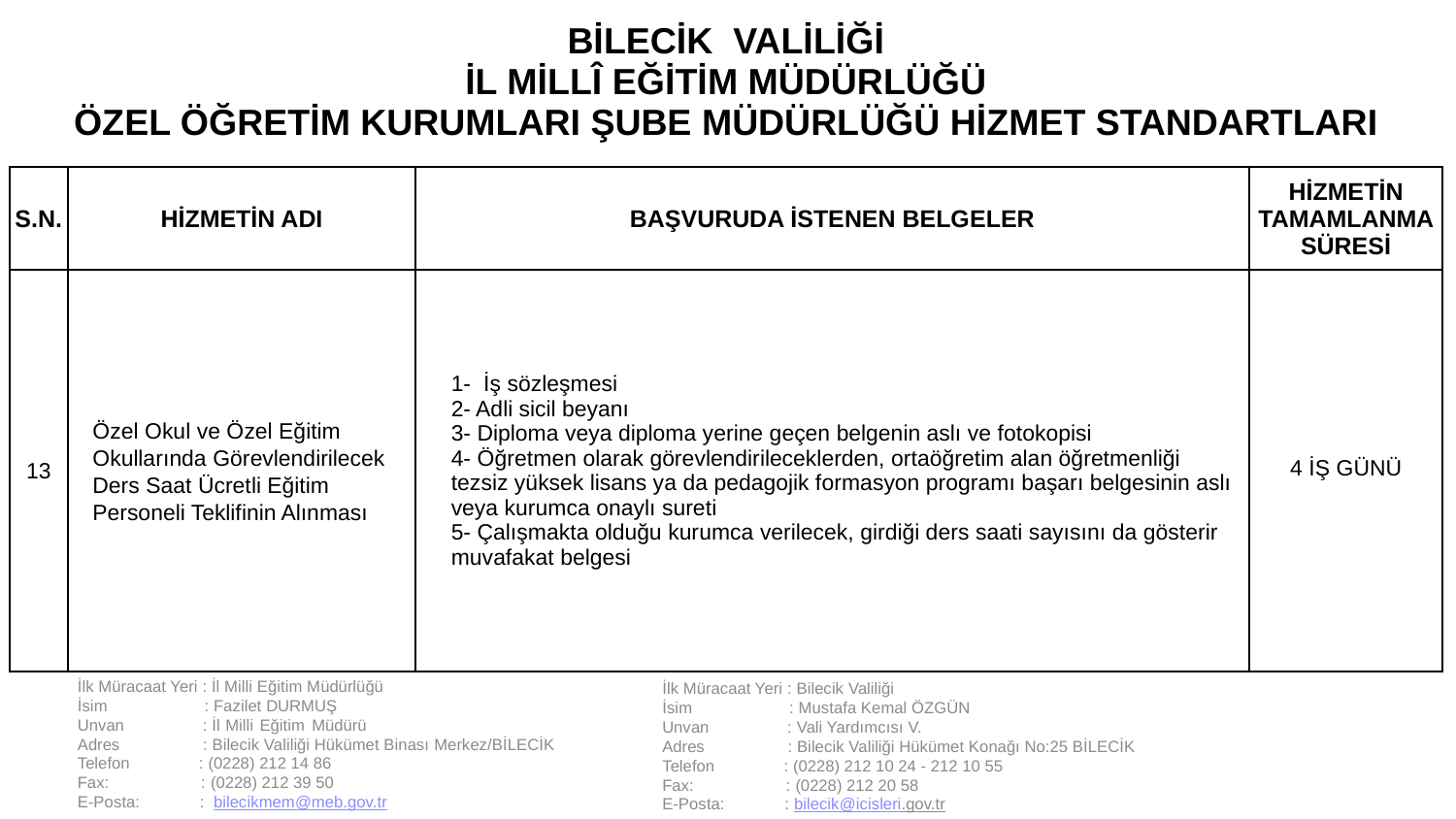

| BİLECİK VALİLİĞİ İL MİLLÎ EĞİTİM MÜDÜRLÜĞÜ ÖZEL ÖĞRETİM KURUMLARI ŞUBE MÜDÜRLÜĞÜ HİZMET STANDARTLARI |  |  |  |
| --- | --- | --- | --- |
| S.N. | HİZMETİN ADI | BAŞVURUDA İSTENEN BELGELER | HİZMETİN TAMAMLANMA SÜRESİ |
| 13 | Özel Okul ve Özel Eğitim Okullarında Görevlendirilecek Ders Saat Ücretli Eğitim Personeli Teklifinin Alınması | 1- İş sözleşmesi 2- Adli sicil beyanı 3- Diploma veya diploma yerine geçen belgenin aslı ve fotokopisi 4- Öğretmen olarak görevlendirileceklerden, ortaöğretim alan öğretmenliği tezsiz yüksek lisans ya da pedagojik formasyon programı başarı belgesinin aslı veya kurumca onaylı sureti 5- Çalışmakta olduğu kurumca verilecek, girdiği ders saati sayısını da gösterir muvafakat belgesi | 4 İŞ GÜNÜ |